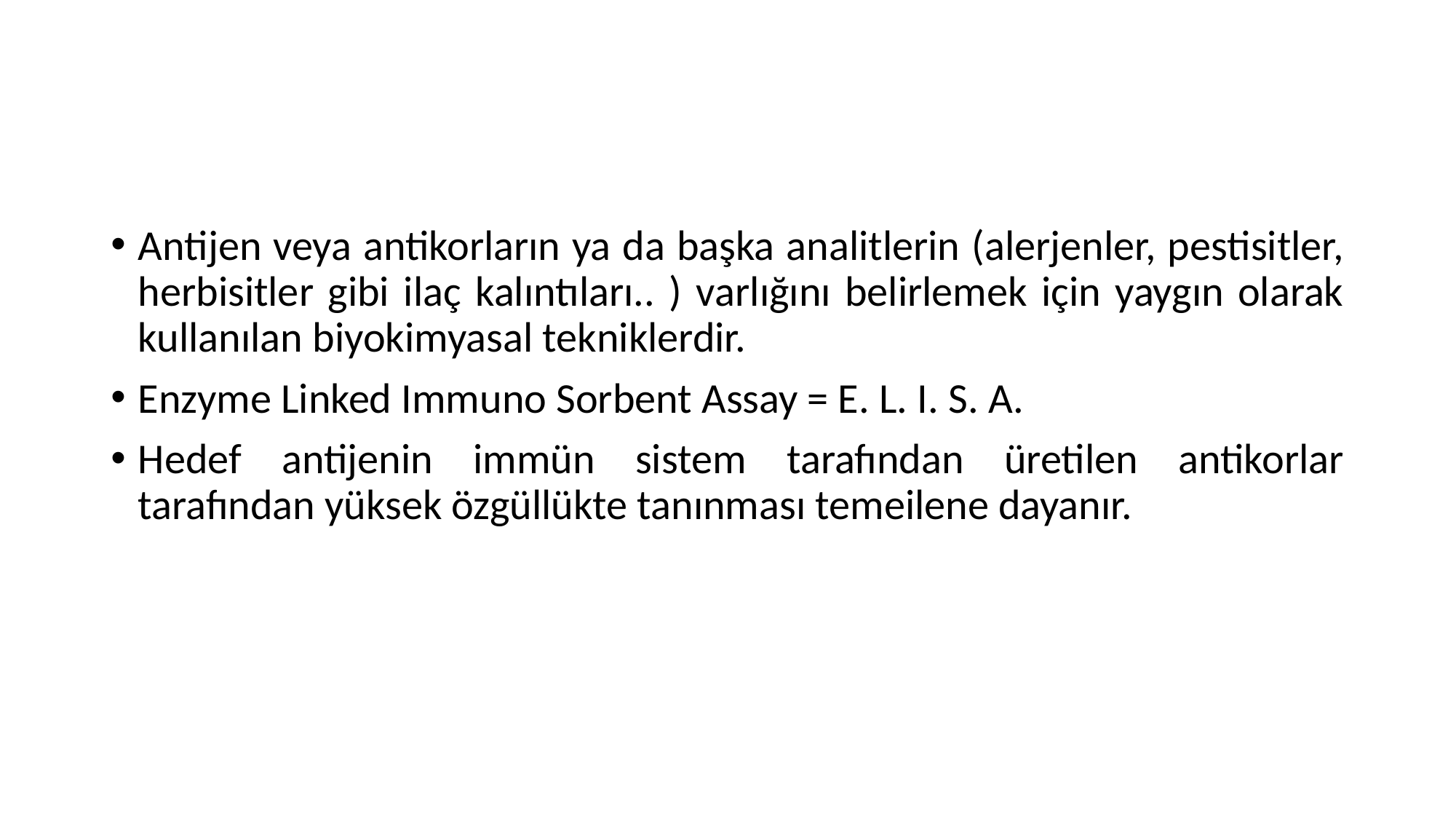

Antijen veya antikorların ya da başka analitlerin (alerjenler, pestisitler, herbisitler gibi ilaç kalıntıları.. ) varlığını belirlemek için yaygın olarak kullanılan biyokimyasal tekniklerdir.
Enzyme Linked Immuno Sorbent Assay = E. L. I. S. A.
Hedef antijenin immün sistem tarafından üretilen antikorlar tarafından yüksek özgüllükte tanınması temeilene dayanır.